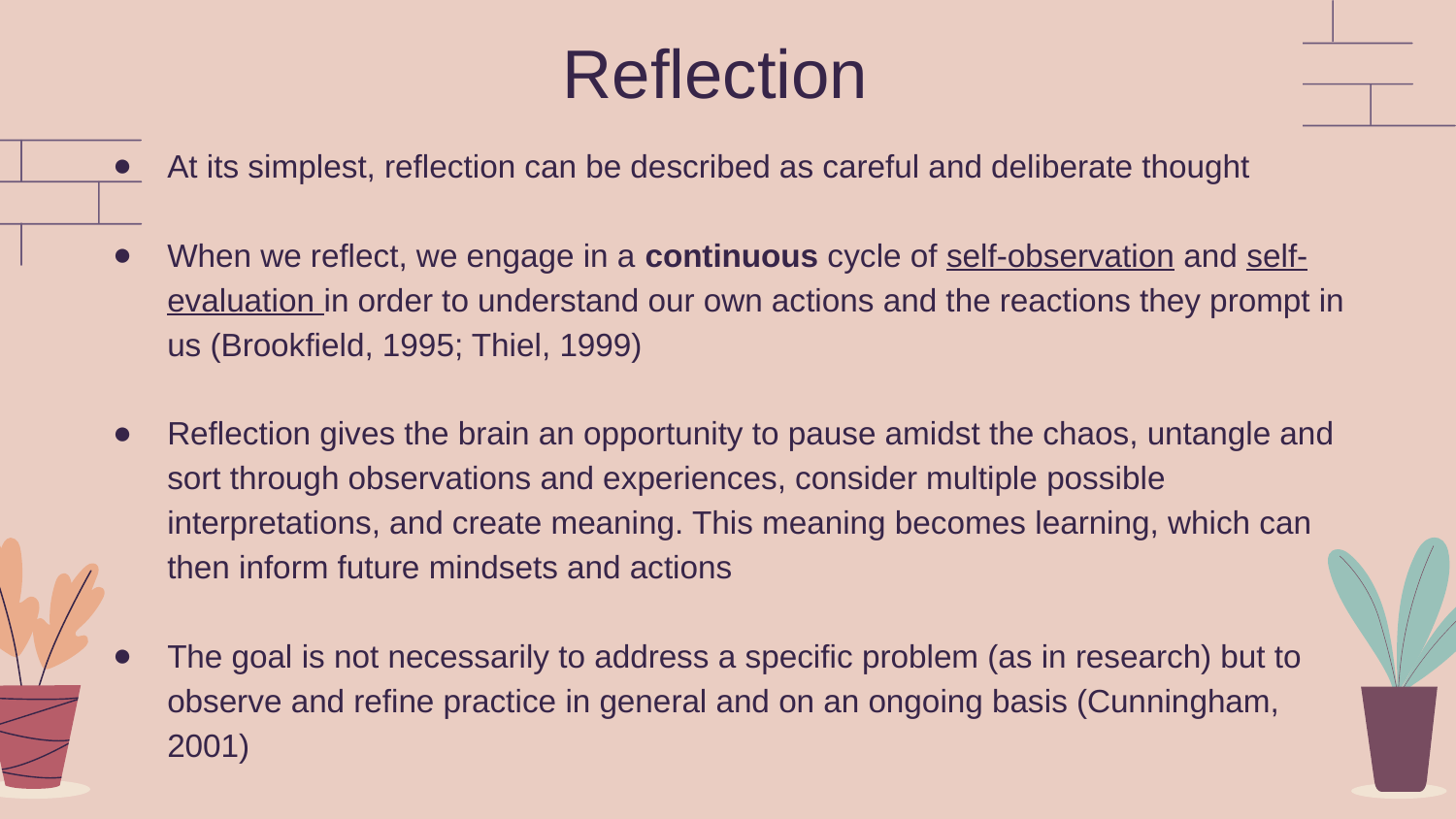

# Reflection
At its simplest, reflection can be described as careful and deliberate thought

When we reflect, we engage in a continuous cycle of self-observation and self-evaluation in order to understand our own actions and the reactions they prompt in us (Brookfield, 1995; Thiel, 1999)

Reflection gives the brain an opportunity to pause amidst the chaos, untangle and sort through observations and experiences, consider multiple possible interpretations, and create meaning. This meaning becomes learning, which can then inform future mindsets and actions

The goal is not necessarily to address a specific problem (as in research) but to observe and refine practice in general and on an ongoing basis (Cunningham, 2001)